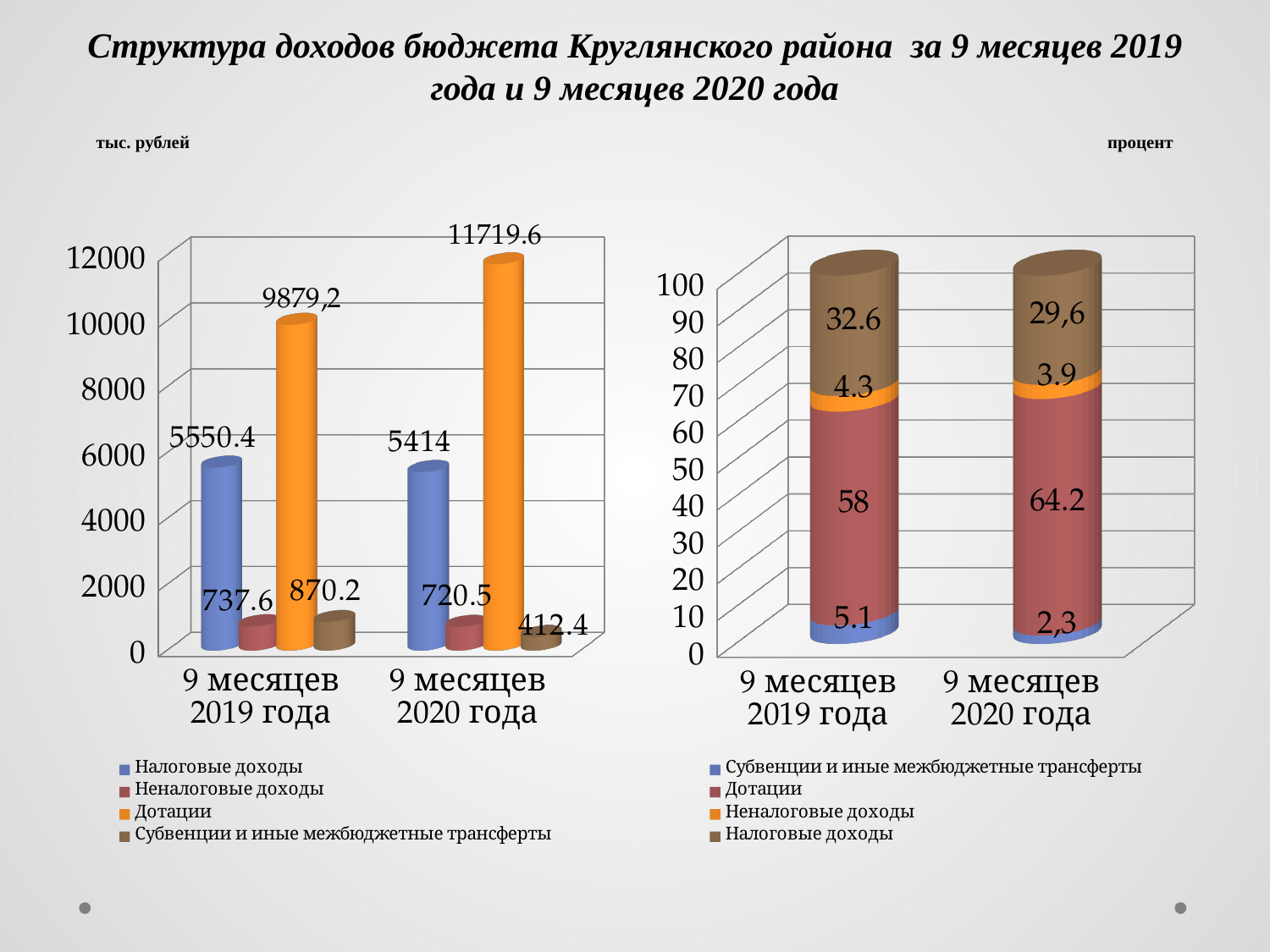

Структура доходов бюджета Круглянского района  за 9 месяцев 2019 года и 9 месяцев 2020 года
процент
тыс. рублей

[unsupported chart]

[unsupported chart]